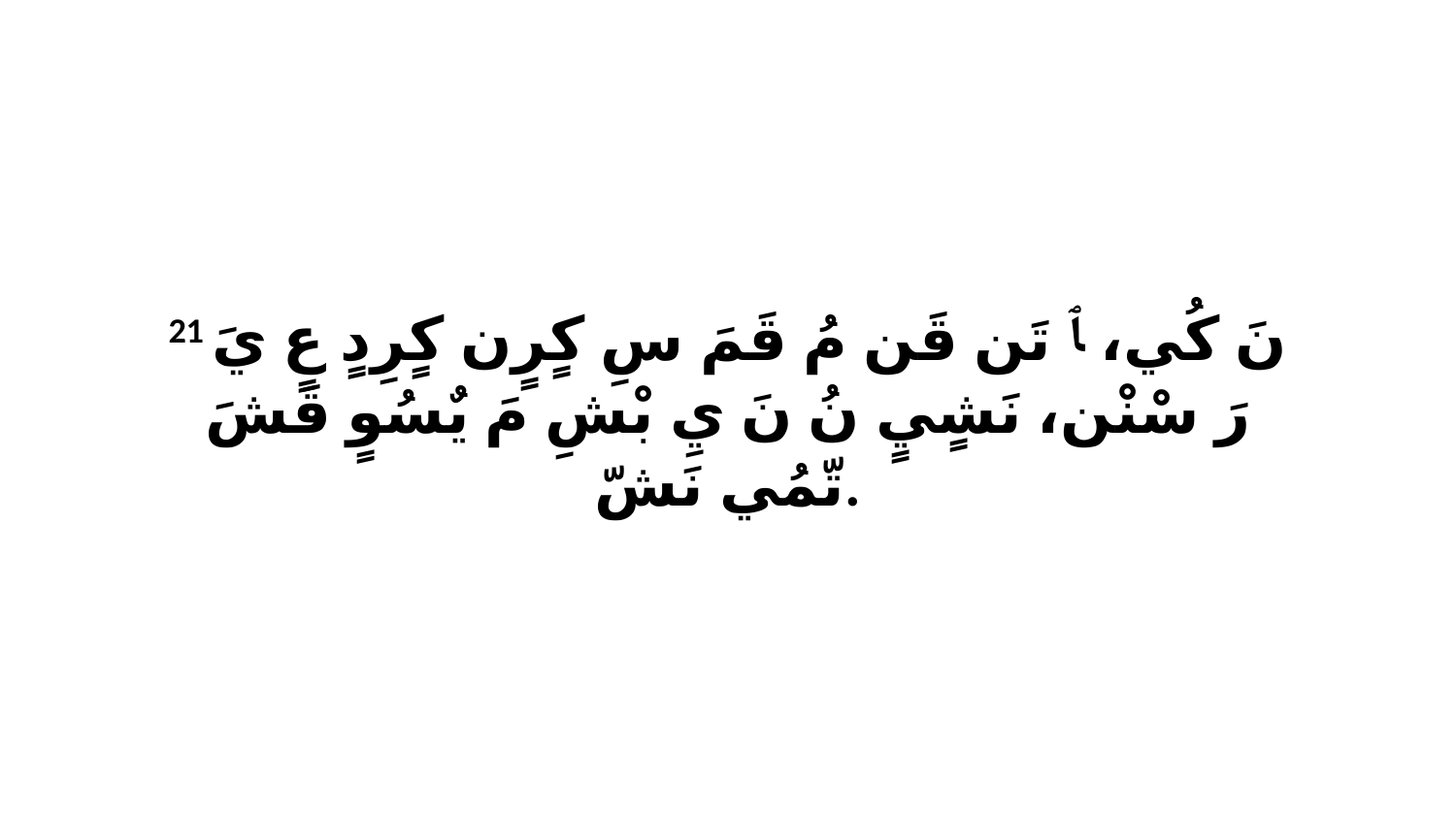

21 نَ كُي، ﭑ تَن قَن مُ قَمَ سِ كٍرٍن كٍرِدٍ عٍ يَ رَ سْنْن، نَشٍيٍ نُ نَ يِ بْشِ مَ يٌسُوٍ قَشَ تّمُي نَشّ.